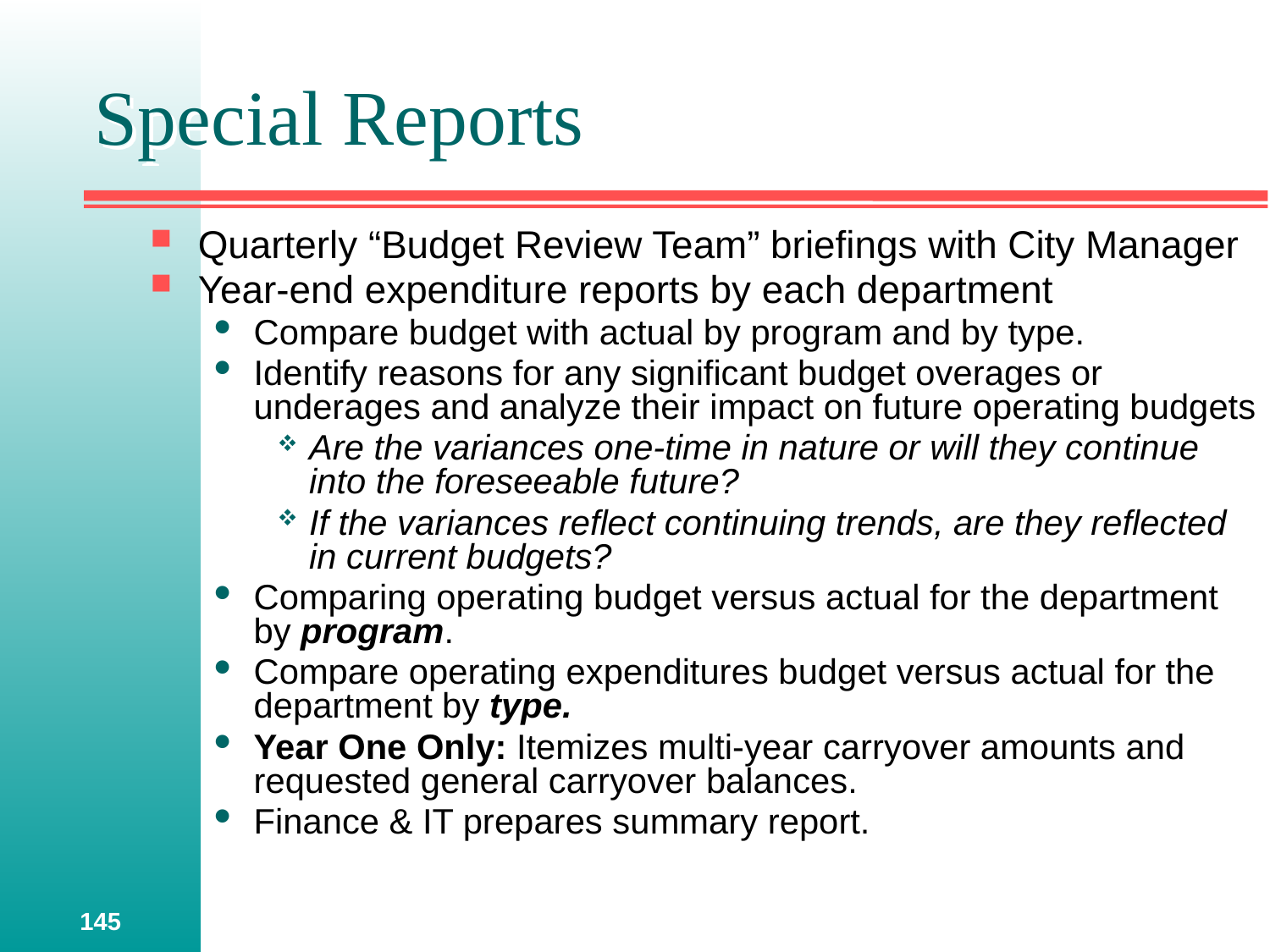

# Special Reports
Quarterly “Budget Review Team” briefings with City Manager
Year-end expenditure reports by each department
Compare budget with actual by program and by type.
Identify reasons for any significant budget overages or underages and analyze their impact on future operating budgets
Are the variances one-time in nature or will they continue into the foreseeable future?
If the variances reflect continuing trends, are they reflected in current budgets?
Comparing operating budget versus actual for the department by program.
Compare operating expenditures budget versus actual for the department by type.
Year One Only: Itemizes multi-year carryover amounts and requested general carryover balances.
Finance & IT prepares summary report.
145